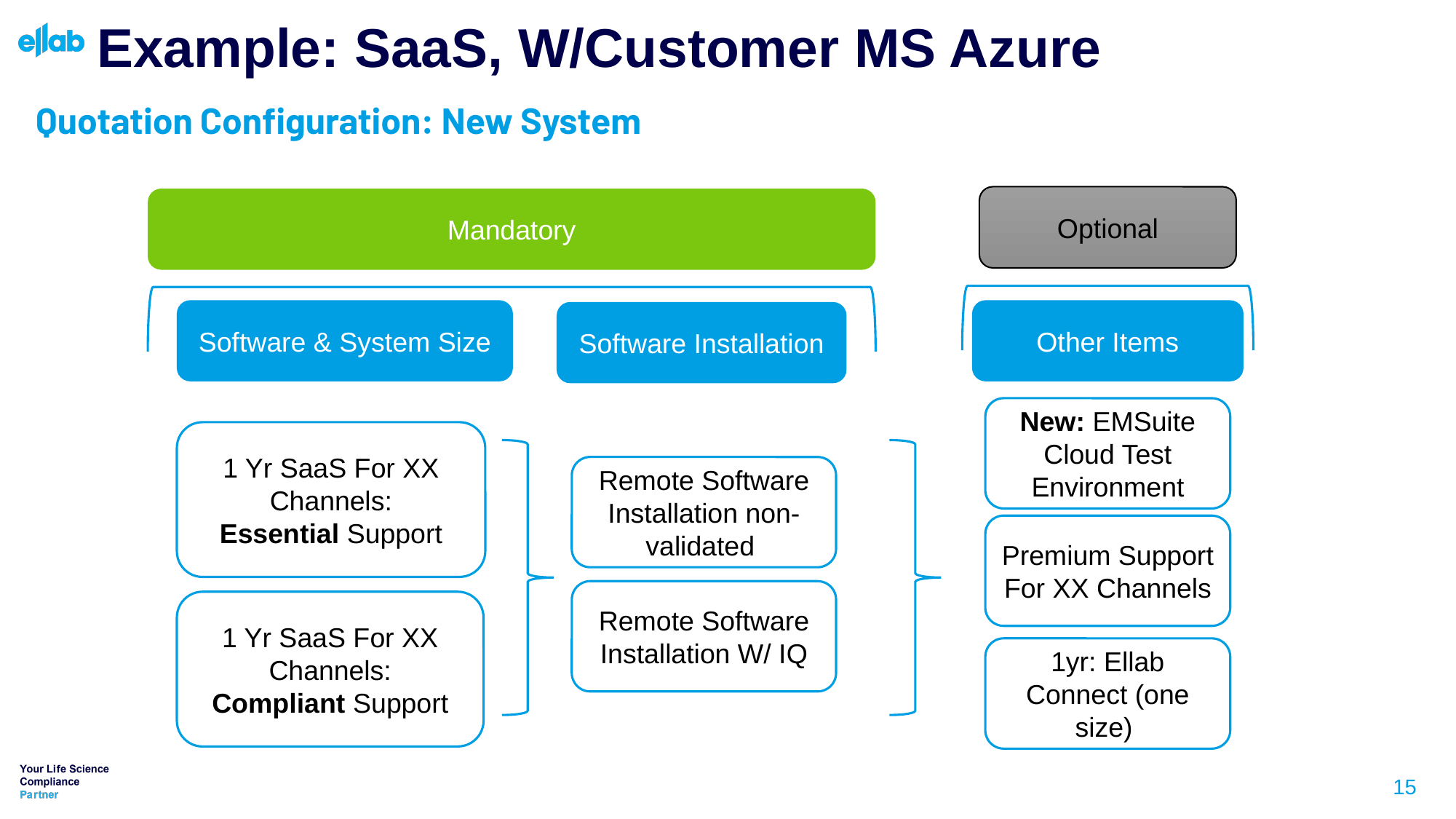

# Example: SaaS, W/Customer MS Azure
Quotation Configuration: New System

Optional
Mandatory
Software & System Size
Other Items
Software Installation
New: EMSuite Cloud Test Environment
1 Yr SaaS For XX Channels:
Essential Support

Remote Software Installation non-validated
Premium Support For XX Channels
Remote Software Installation W/ IQ
1 Yr SaaS For XX Channels:
Compliant Support
1yr: Ellab Connect (one size)